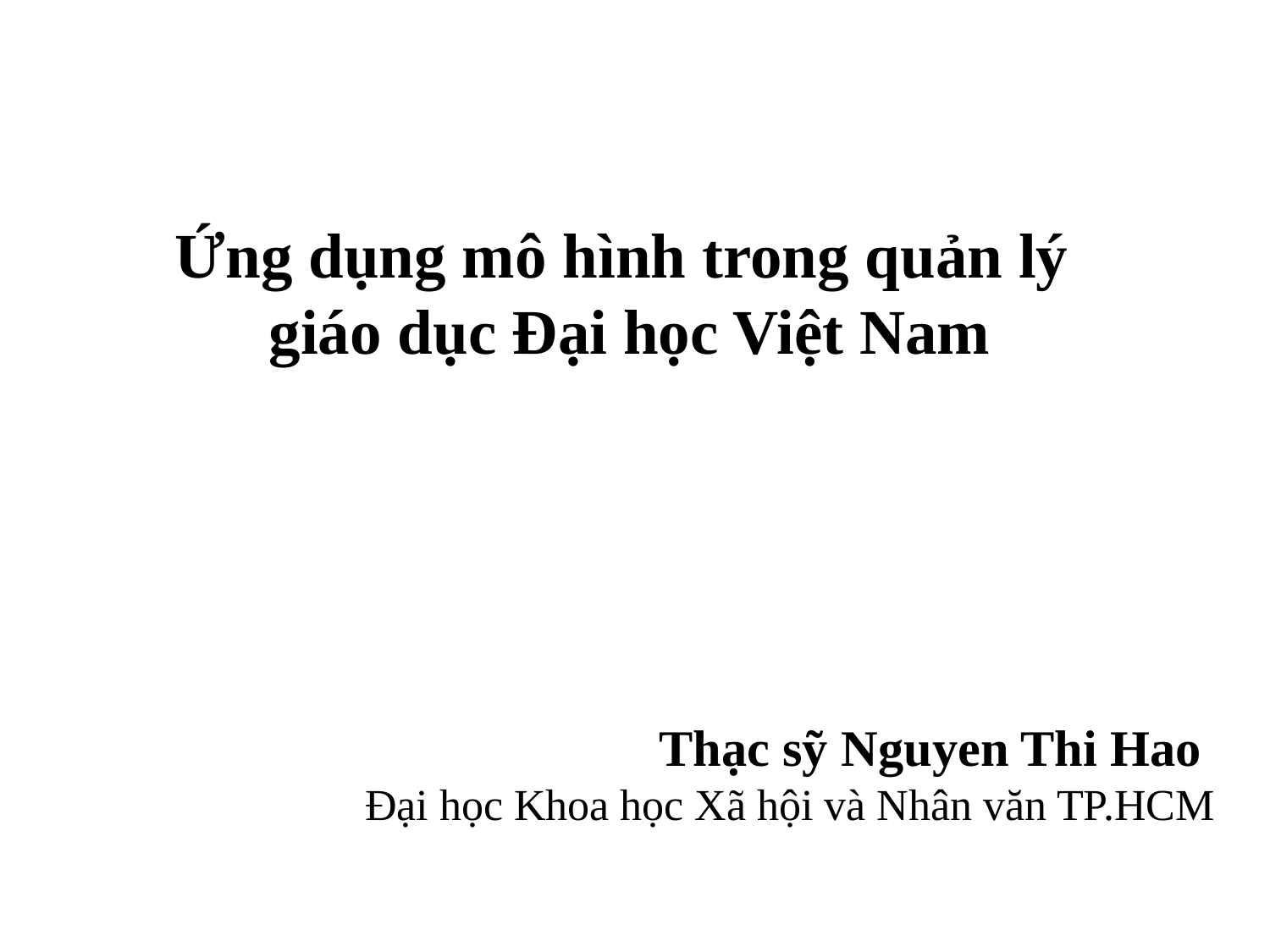

# Ứng dụng mô hình trong quản lý giáo dục Đại học Việt Nam

Thạc sỹ Nguyen Thi Hao
Đại học Khoa học Xã hội và Nhân văn TP.HCM